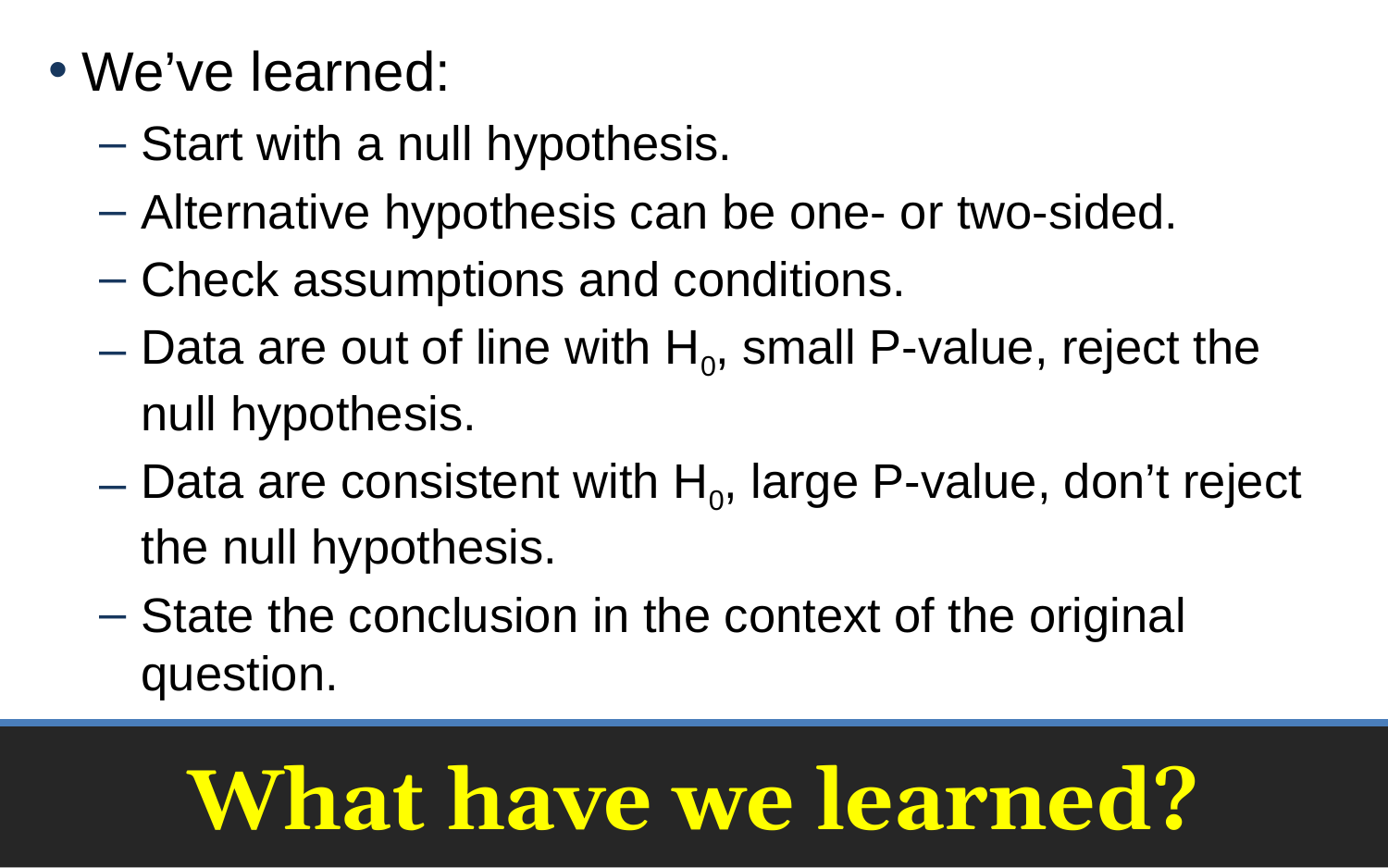

We’ve learned:
Start with a null hypothesis.
Alternative hypothesis can be one- or two-sided.
Check assumptions and conditions.
Data are out of line with H0, small P-value, reject the null hypothesis.
Data are consistent with H0, large P-value, don’t reject the null hypothesis.
State the conclusion in the context of the original question.
# What have we learned?